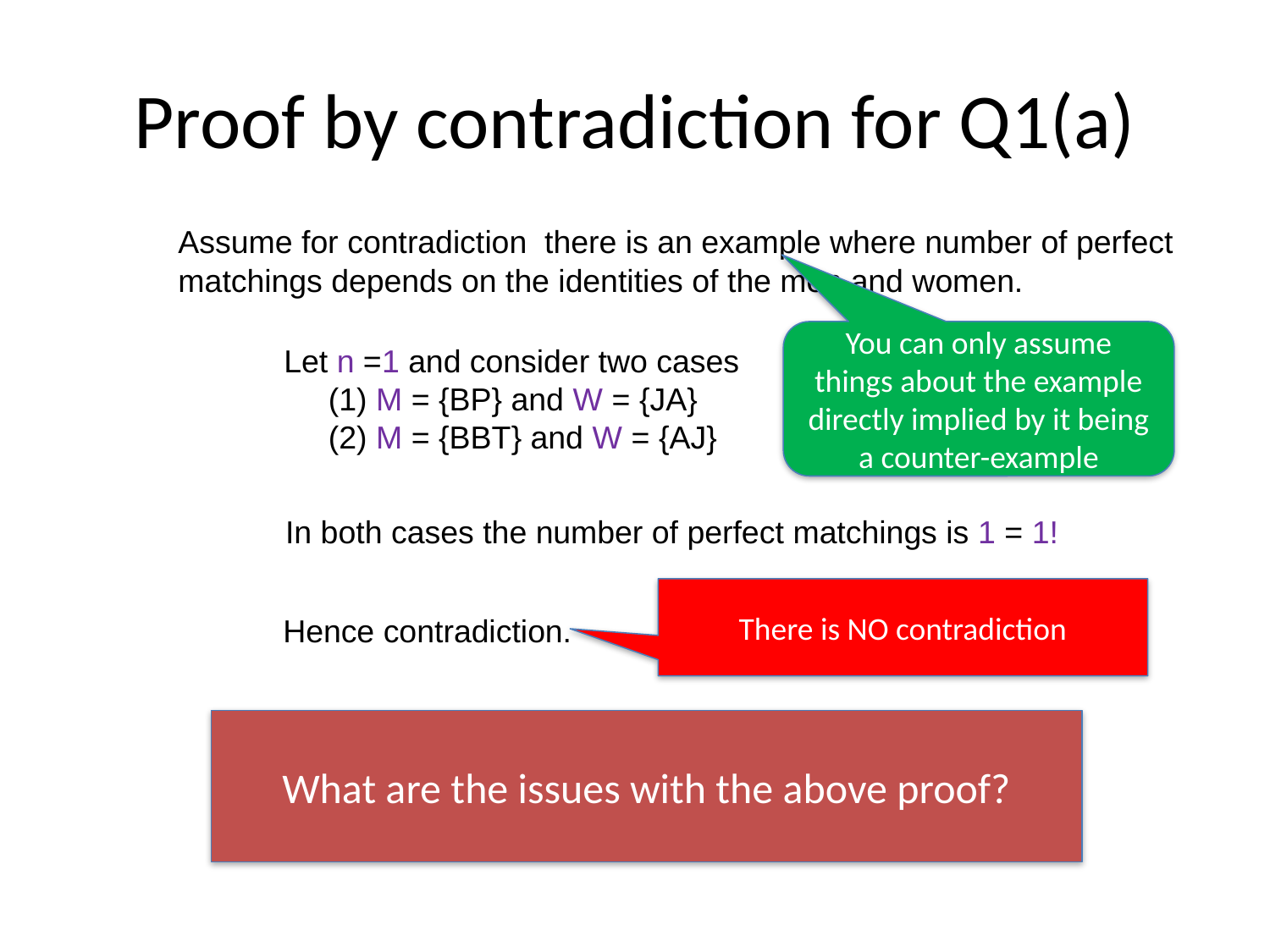

# Proof by contradiction for Q1(a)
Assume for contradiction  there is an example where number of perfect
matchings depends on the identities of the men and women.
You can only assume things about the example directly implied by it being a counter-example
Let n =1 and consider two cases
     (1) M = {BP} and W = {JA}
     (2) M = {BBT} and W = {AJ}
In both cases the number of perfect matchings is 1 = 1!
There is NO contradiction
Hence contradiction.
What are the issues with the above proof?